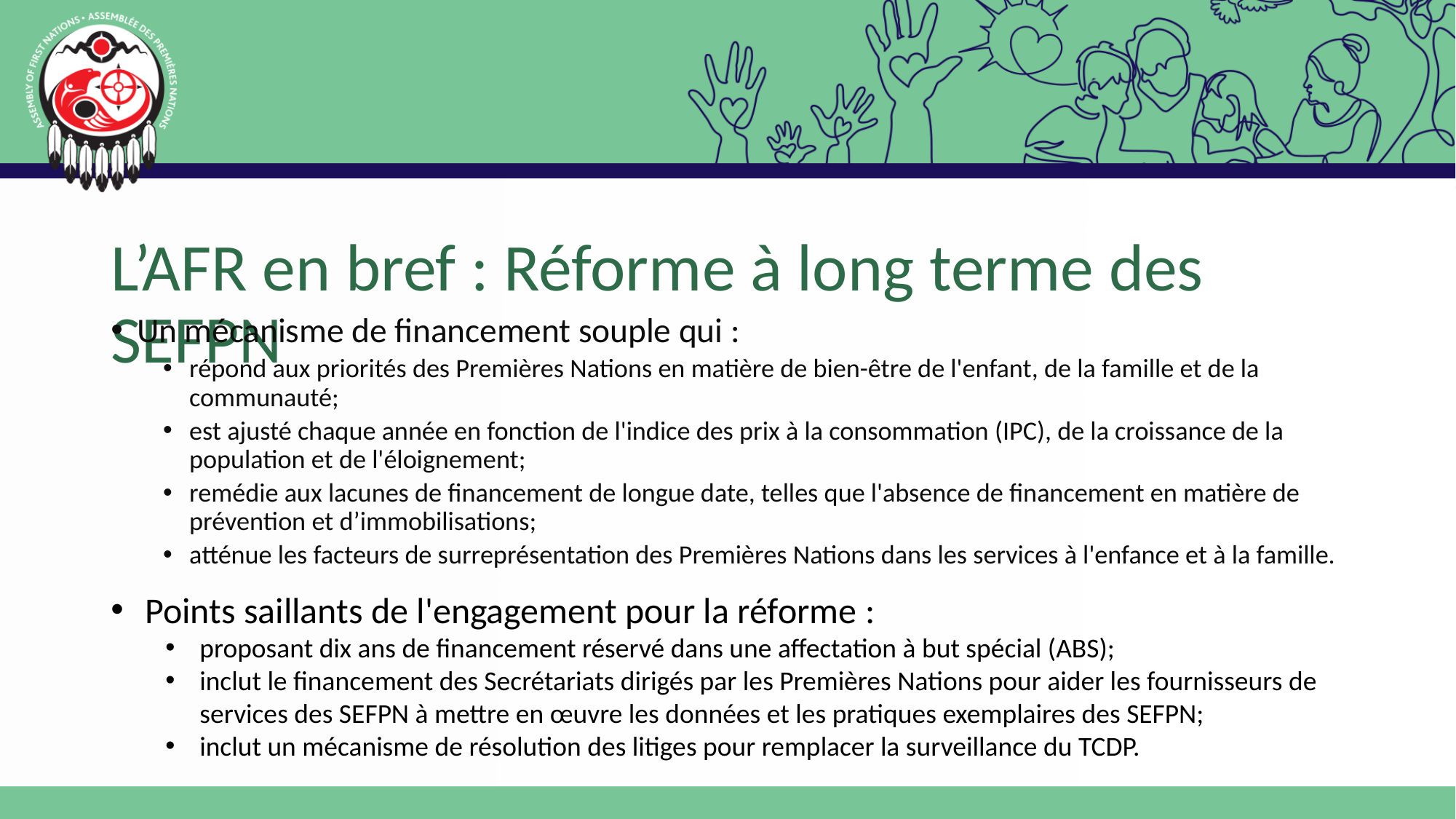

# L’AFR en bref : Réforme à long terme des SEFPN
Un mécanisme de financement souple qui :
répond aux priorités des Premières Nations en matière de bien-être de l'enfant, de la famille et de la communauté;
est ajusté chaque année en fonction de l'indice des prix à la consommation (IPC), de la croissance de la population et de l'éloignement;
remédie aux lacunes de financement de longue date, telles que l'absence de financement en matière de prévention et d’immobilisations;
atténue les facteurs de surreprésentation des Premières Nations dans les services à l'enfance et à la famille.

Points saillants de l'engagement pour la réforme :
proposant dix ans de financement réservé dans une affectation à but spécial (ABS);
inclut le financement des Secrétariats dirigés par les Premières Nations pour aider les fournisseurs de services des SEFPN à mettre en œuvre les données et les pratiques exemplaires des SEFPN;
inclut un mécanisme de résolution des litiges pour remplacer la surveillance du TCDP.